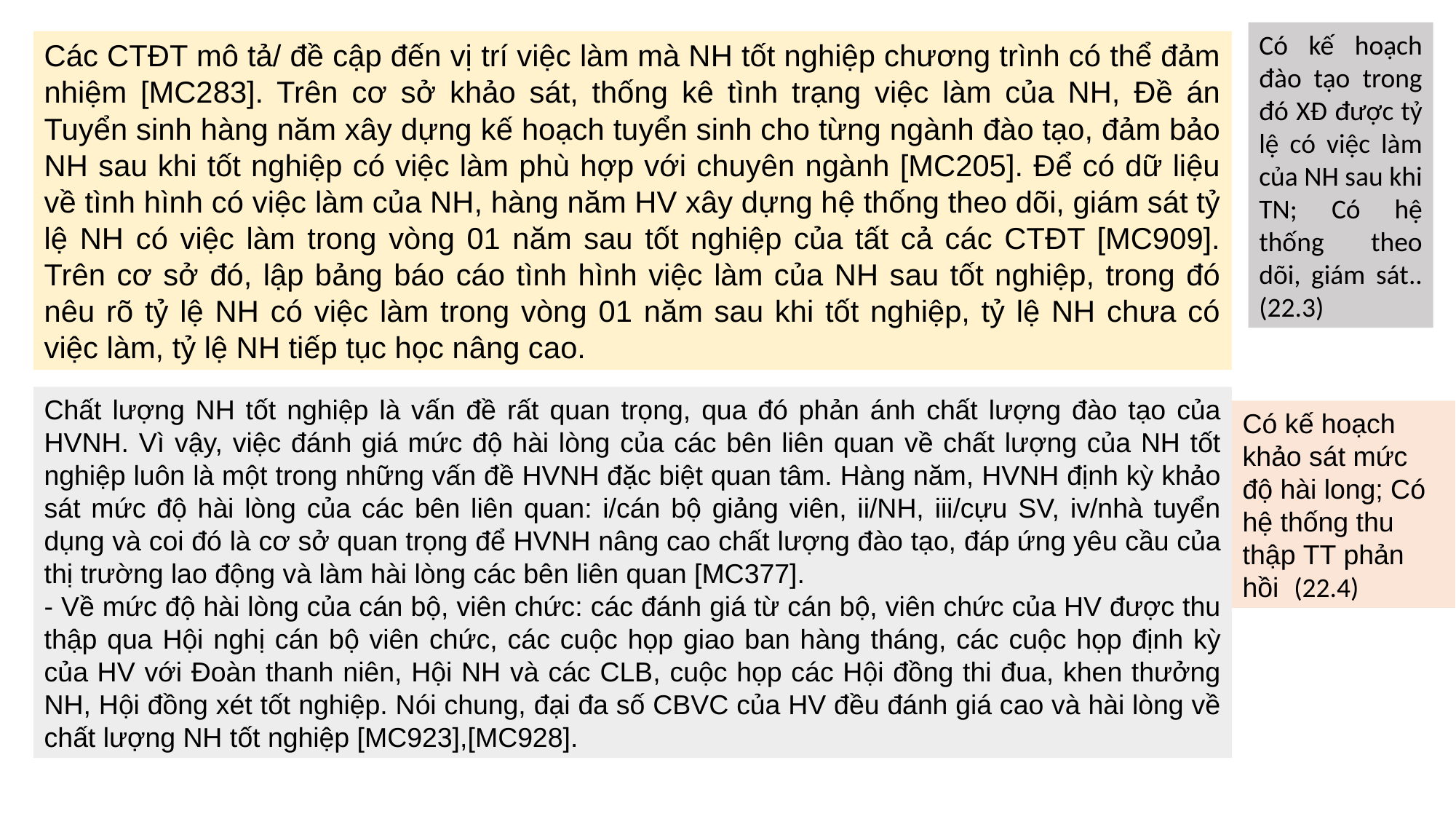

Có kế hoạch đào tạo trong đó XĐ được tỷ lệ có việc làm của NH sau khi TN; Có hệ thống theo dõi, giám sát.. (22.3)
Các CTĐT mô tả/ đề cập đến vị trí việc làm mà NH tốt nghiệp chương trình có thể đảm nhiệm [MC283]. Trên cơ sở khảo sát, thống kê tình trạng việc làm của NH, Đề án Tuyển sinh hàng năm xây dựng kế hoạch tuyển sinh cho từng ngành đào tạo, đảm bảo NH sau khi tốt nghiệp có việc làm phù hợp với chuyên ngành [MC205]. Để có dữ liệu về tình hình có việc làm của NH, hàng năm HV xây dựng hệ thống theo dõi, giám sát tỷ lệ NH có việc làm trong vòng 01 năm sau tốt nghiệp của tất cả các CTĐT [MC909]. Trên cơ sở đó, lập bảng báo cáo tình hình việc làm của NH sau tốt nghiệp, trong đó nêu rõ tỷ lệ NH có việc làm trong vòng 01 năm sau khi tốt nghiệp, tỷ lệ NH chưa có việc làm, tỷ lệ NH tiếp tục học nâng cao.
Chất lượng NH tốt nghiệp là vấn đề rất quan trọng, qua đó phản ánh chất lượng đào tạo của HVNH. Vì vậy, việc đánh giá mức độ hài lòng của các bên liên quan về chất lượng của NH tốt nghiệp luôn là một trong những vấn đề HVNH đặc biệt quan tâm. Hàng năm, HVNH định kỳ khảo sát mức độ hài lòng của các bên liên quan: i/cán bộ giảng viên, ii/NH, iii/cựu SV, iv/nhà tuyển dụng và coi đó là cơ sở quan trọng để HVNH nâng cao chất lượng đào tạo, đáp ứng yêu cầu của thị trường lao động và làm hài lòng các bên liên quan [MC377].
- Về mức độ hài lòng của cán bộ, viên chức: các đánh giá từ cán bộ, viên chức của HV được thu thập qua Hội nghị cán bộ viên chức, các cuộc họp giao ban hàng tháng, các cuộc họp định kỳ của HV với Đoàn thanh niên, Hội NH và các CLB, cuộc họp các Hội đồng thi đua, khen thưởng NH, Hội đồng xét tốt nghiệp. Nói chung, đại đa số CBVC của HV đều đánh giá cao và hài lòng về chất lượng NH tốt nghiệp [MC923],[MC928].
Có kế hoạch khảo sát mức độ hài long; Có hệ thống thu thập TT phản hồi  (22.4)